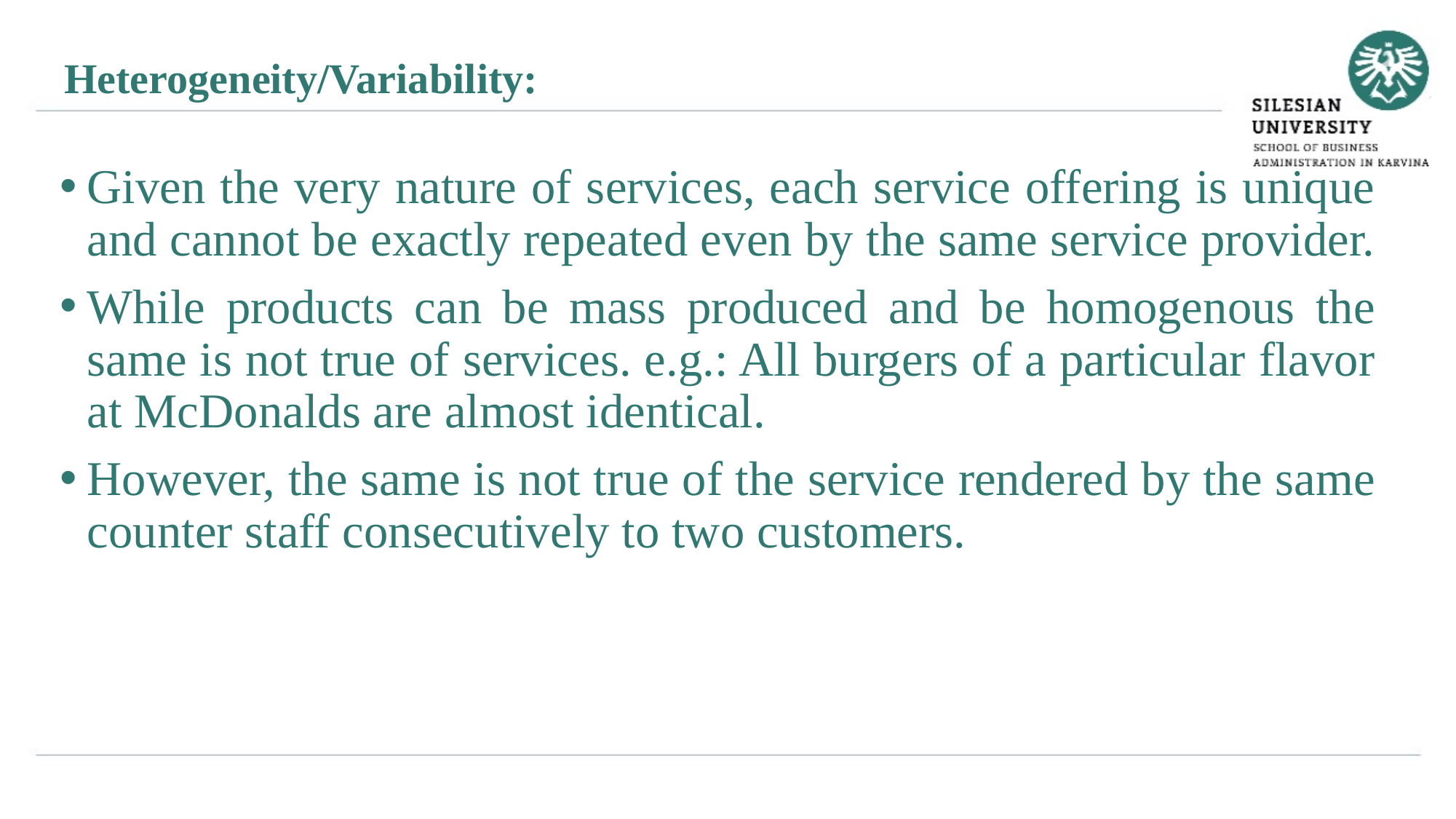

Heterogeneity/Variability:
Given the very nature of services, each service offering is unique and cannot be exactly repeated even by the same service provider.
While products can be mass produced and be homogenous the same is not true of services. e.g.: All burgers of a particular flavor at McDonalds are almost identical.
However, the same is not true of the service rendered by the same counter staff consecutively to two customers.